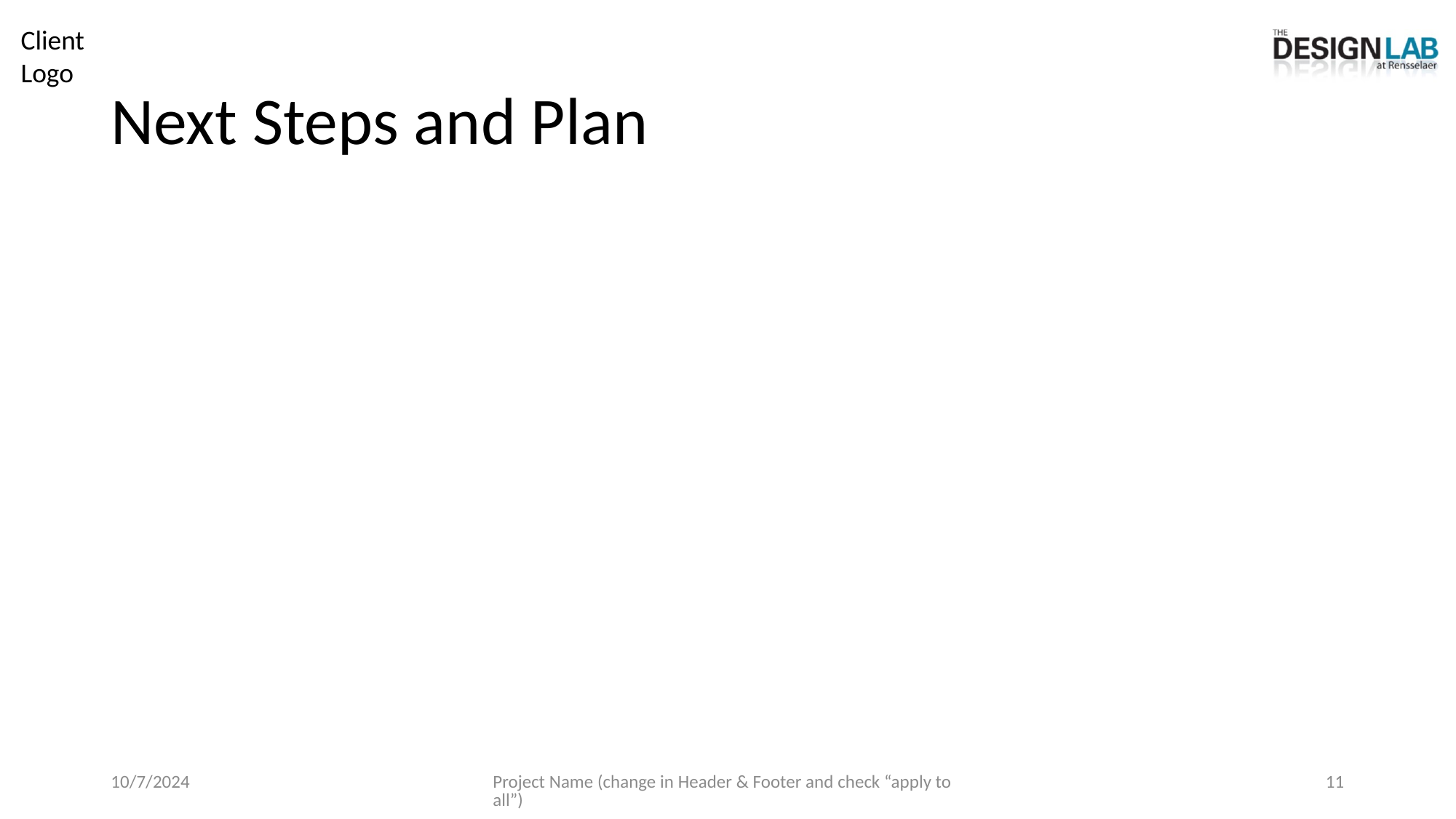

# Next Steps and Plan

10/7/2024
Project Name (change in Header & Footer and check “apply to all”)
11